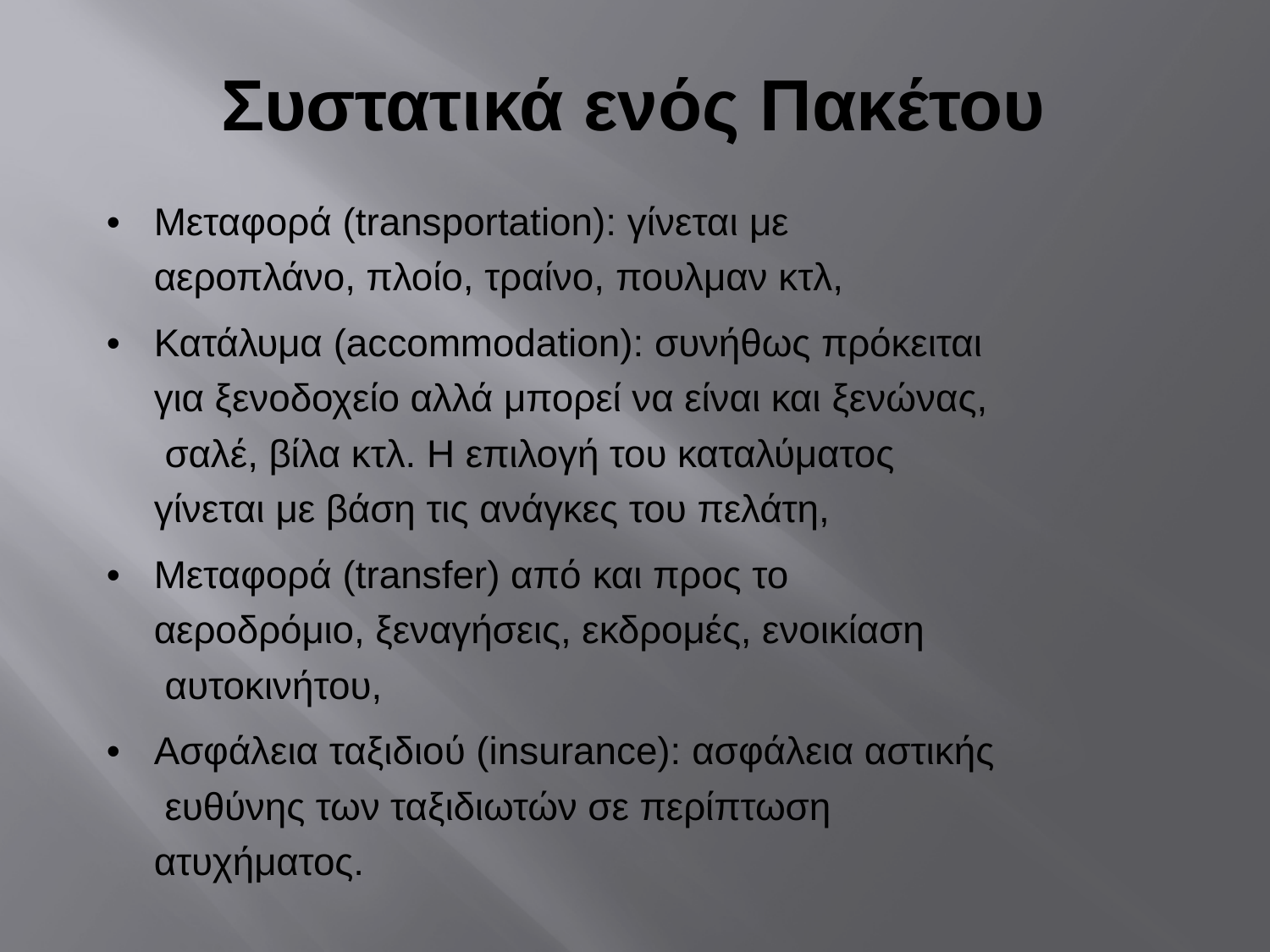

# Συστατικά ενός Πακέτου
•	Μεταφορά (transportation): γίνεται με  αεροπλάνο, πλοίο, τραίνο, πουλμαν κτλ,
•	Κατάλυμα (accommodation): συνήθως πρόκειται  για ξενοδοχείο αλλά μπορεί να είναι και ξενώνας,  σαλέ, βίλα κτλ. Η επιλογή του καταλύματος  γίνεται με βάση τις ανάγκες του πελάτη,
•	Μεταφορά (transfer) από και προς το  αεροδρόμιο, ξεναγήσεις, εκδρομές, ενοικίαση  αυτοκινήτου,
•	Ασφάλεια ταξιδιού (insurance): ασφάλεια αστικής  ευθύνης των ταξιδιωτών σε περίπτωση  ατυχήματος.